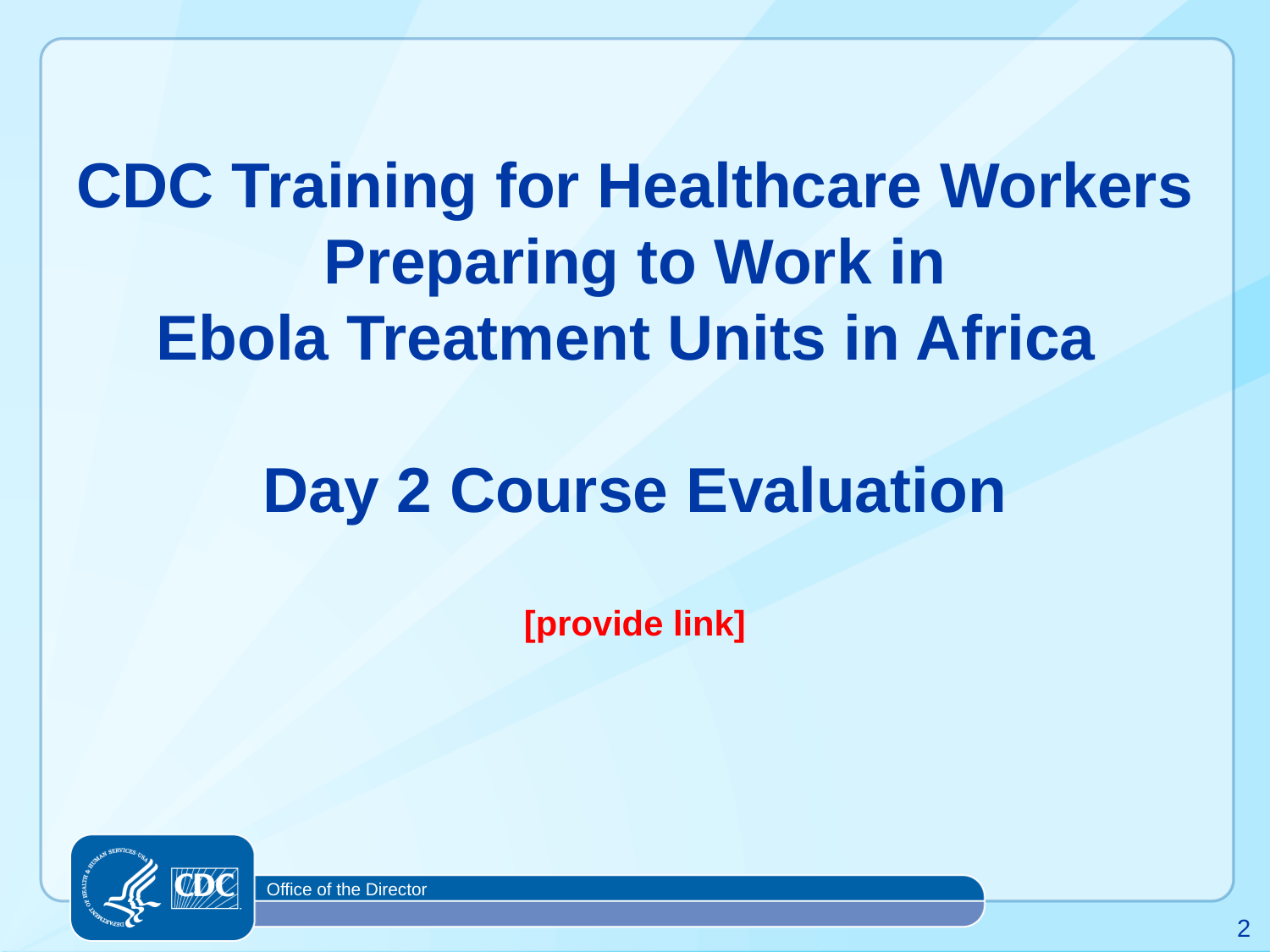

# CDC Training for Healthcare Workers Preparing to Work in Ebola Treatment Units in Africa Day 2 Course Evaluation [provide link]
Office of the Director

2